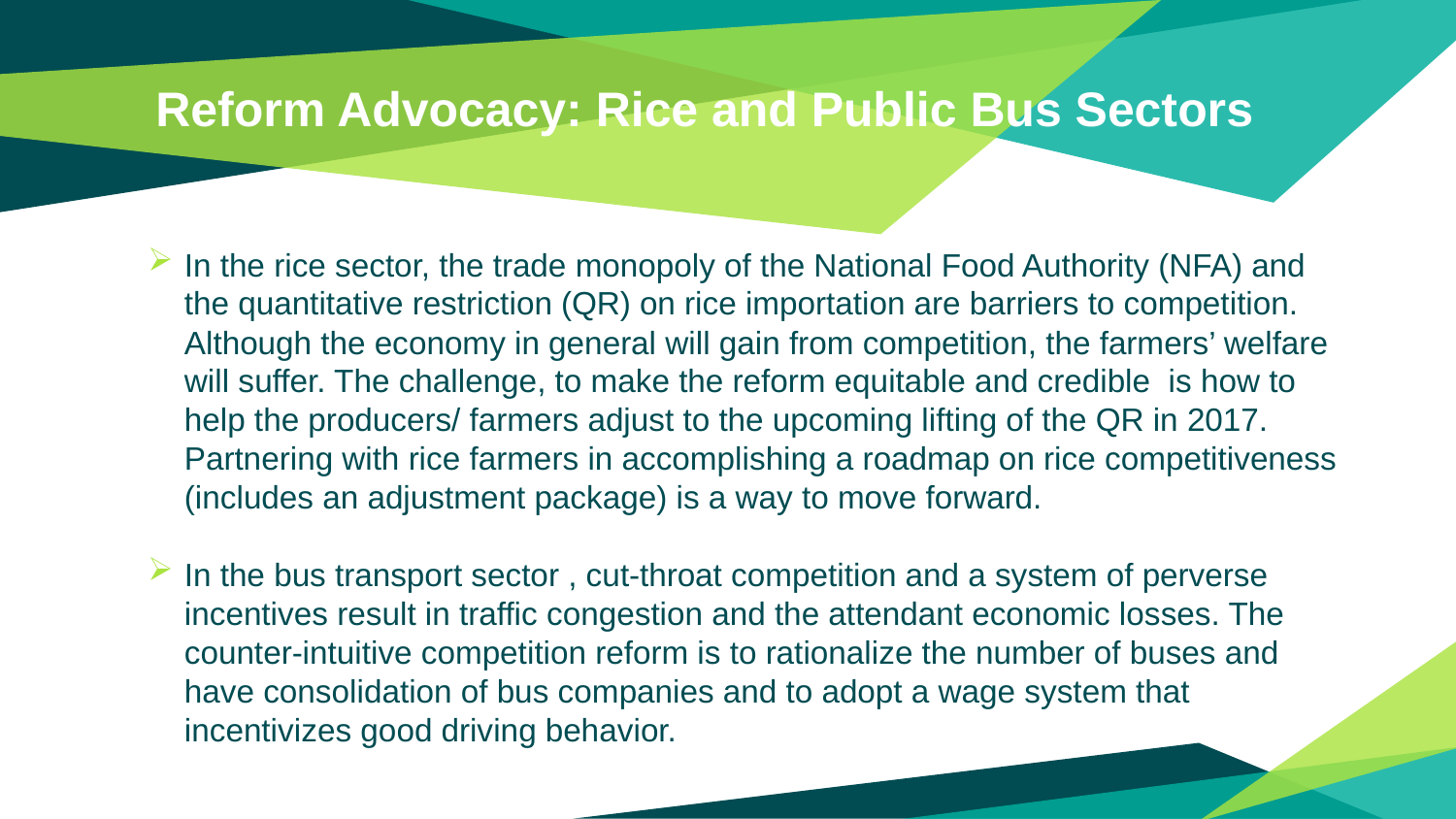

# Reform Advocacy: Rice and Public Bus Sectors

In the rice sector, the trade monopoly of the National Food Authority (NFA) and the quantitative restriction (QR) on rice importation are barriers to competition. Although the economy in general will gain from competition, the farmers’ welfare will suffer. The challenge, to make the reform equitable and credible  is how to help the producers/ farmers adjust to the upcoming lifting of the QR in 2017. Partnering with rice farmers in accomplishing a roadmap on rice competitiveness (includes an adjustment package) is a way to move forward.

In the bus transport sector , cut-throat competition and a system of perverse incentives result in traffic congestion and the attendant economic losses. The counter-intuitive competition reform is to rationalize the number of buses and have consolidation of bus companies and to adopt a wage system that incentivizes good driving behavior.